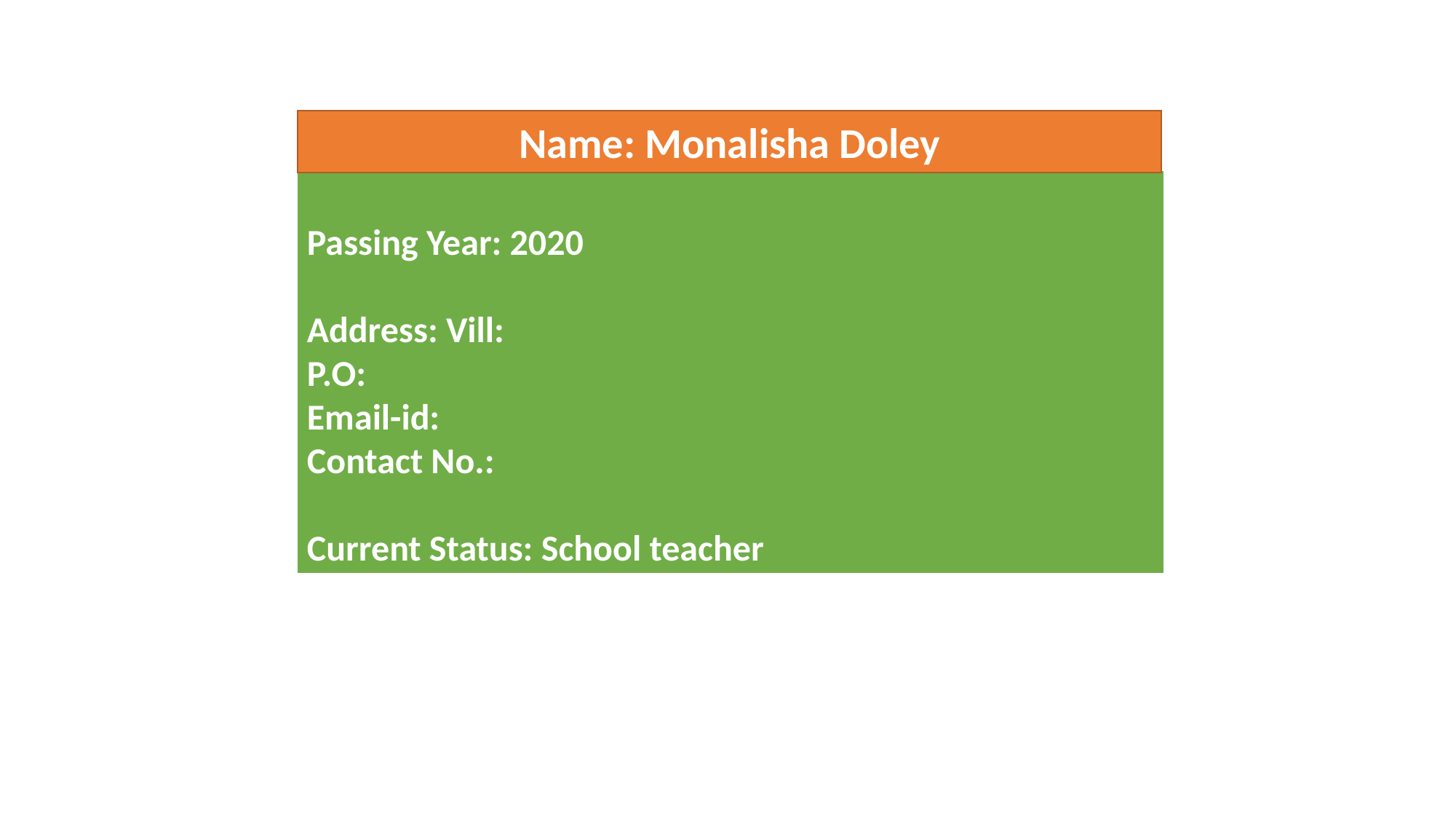

Name: Monalisha Doley

Passing Year: 2020

Address: Vill:
P.O:
Email-id:
Contact No.:

Current Status: School teacher